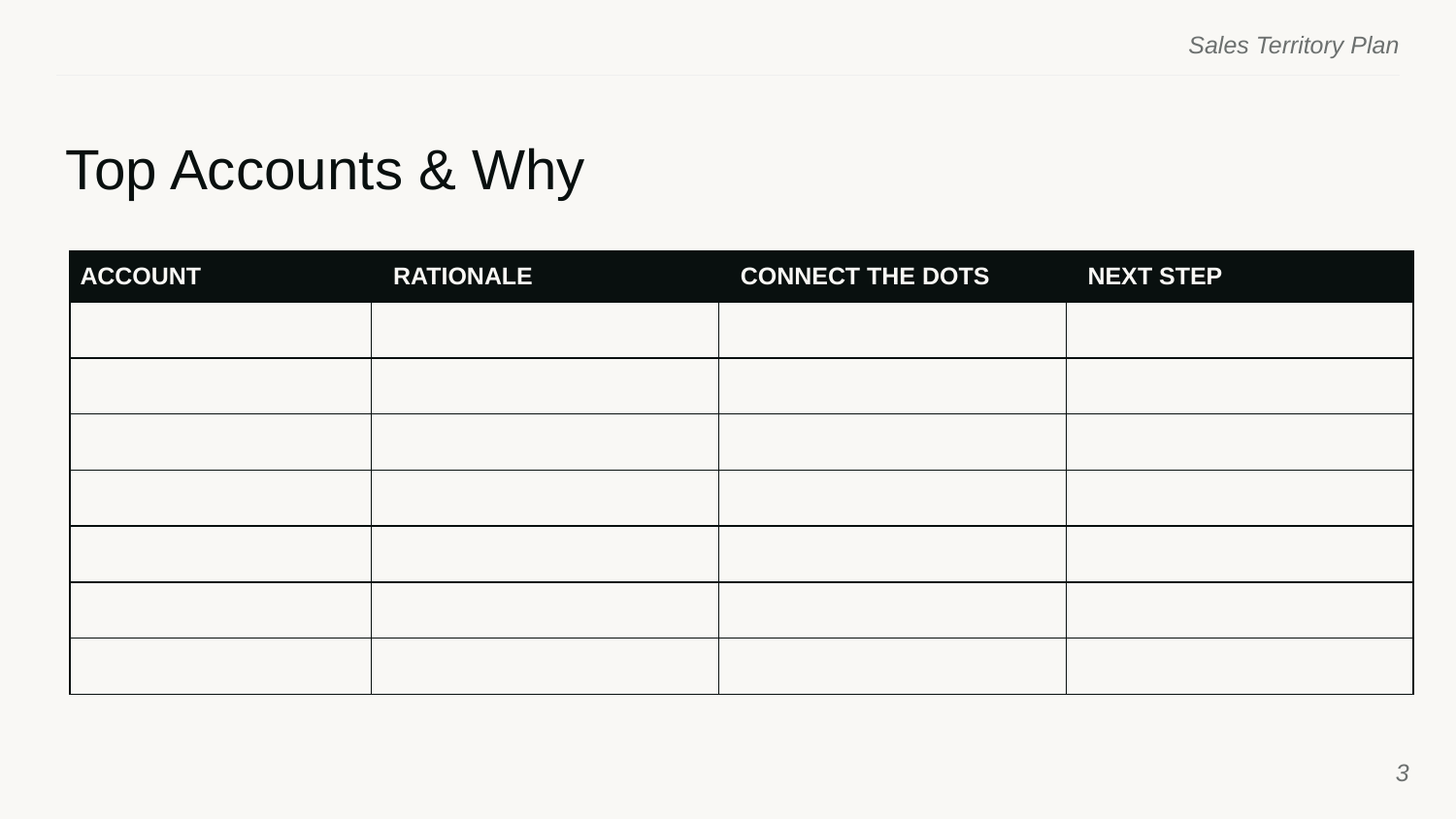

Sales Territory Plan
# Top Accounts & Why

| ACCOUNT | RATIONALE | CONNECT THE DOTS | NEXT STEP |
| --- | --- | --- | --- |
|  |  |  |  |
|  |  |  |  |
|  |  |  |  |
|  |  |  |  |
|  |  |  |  |
|  |  |  |  |
|  |  |  |  |
3